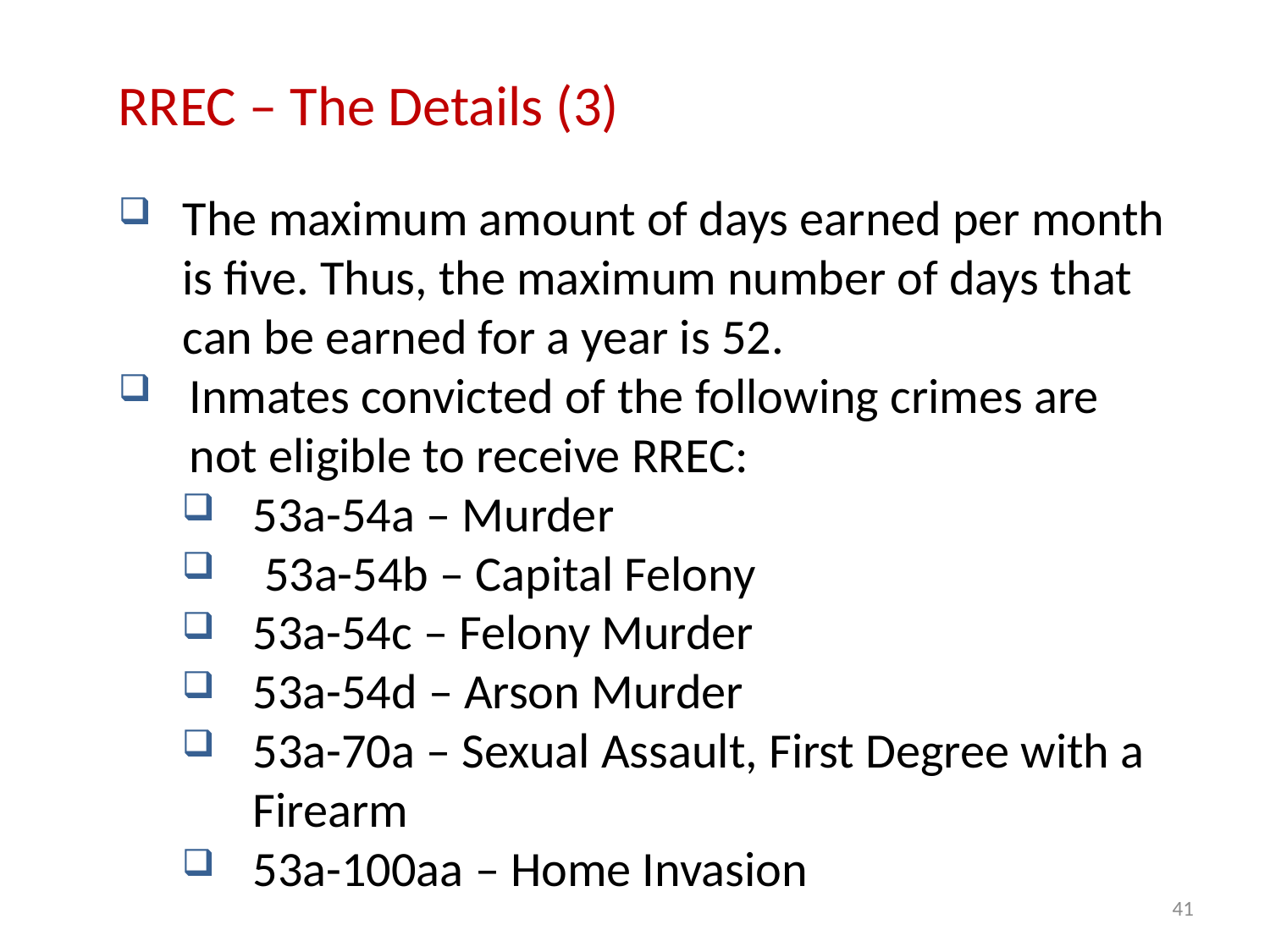

RREC – The Details (3)
The maximum amount of days earned per month is five. Thus, the maximum number of days that can be earned for a year is 52.
Inmates convicted of the following crimes are not eligible to receive RREC:
53a-54a – Murder
 53a-54b – Capital Felony
53a-54c – Felony Murder
53a-54d – Arson Murder
53a-70a – Sexual Assault, First Degree with a Firearm
53a-100aa – Home Invasion
41